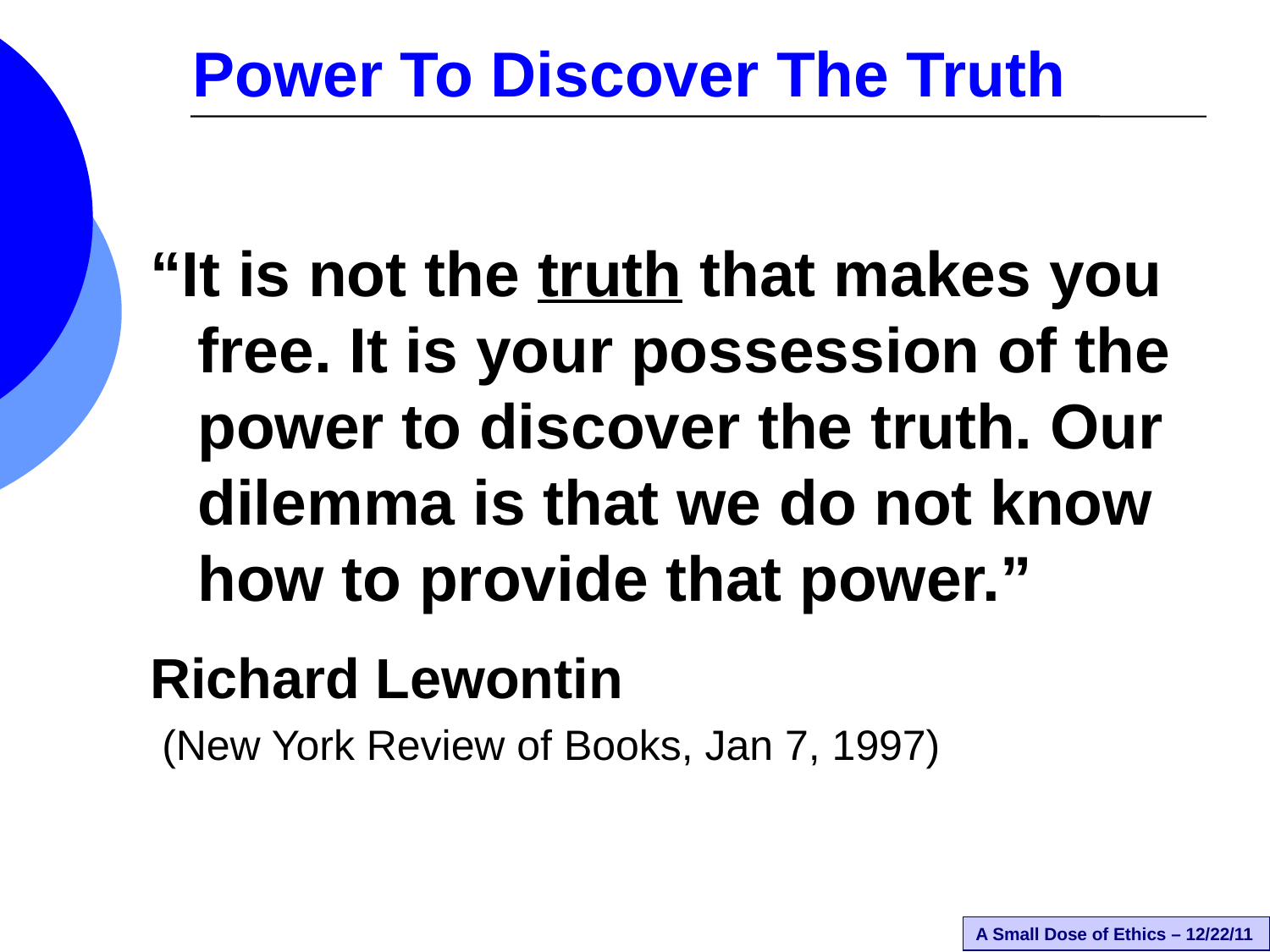

Power To Discover The Truth
“It is not the truth that makes you free. It is your possession of the power to discover the truth. Our dilemma is that we do not know how to provide that power.”
Richard Lewontin
 (New York Review of Books, Jan 7, 1997)